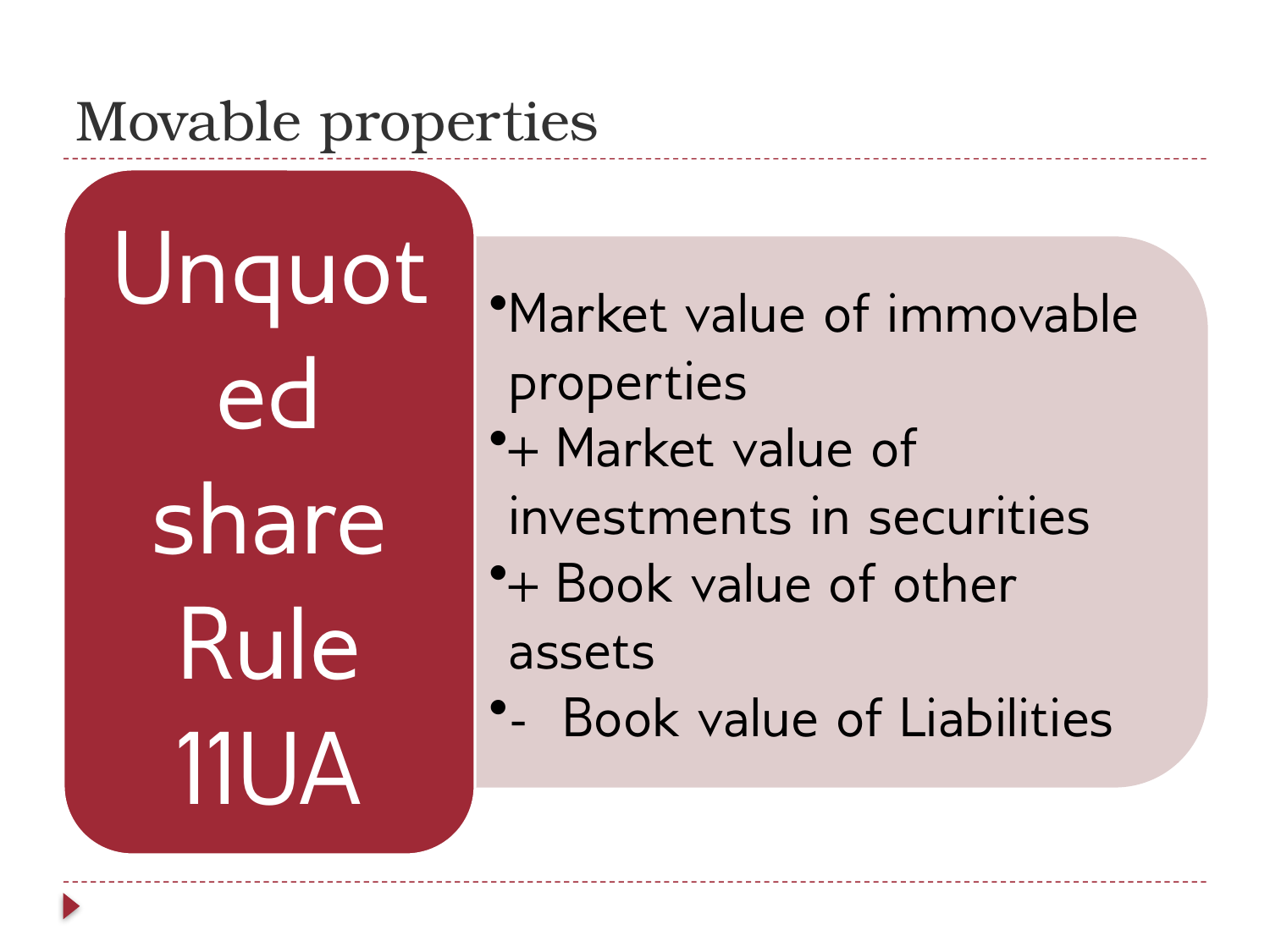

# Movable properties
Market value of immovable properties
-  Book value of Liabilities